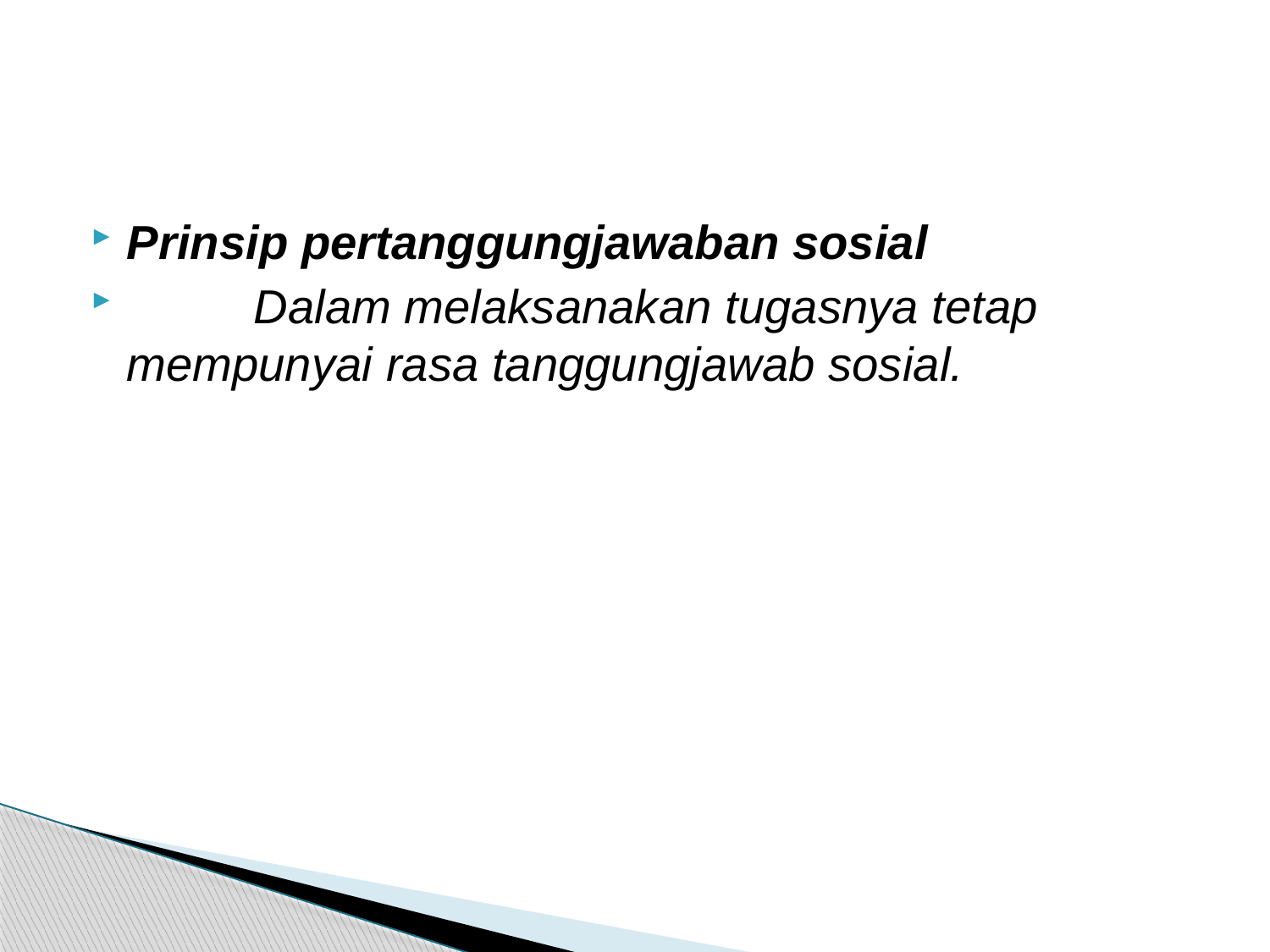

#
Prinsip pertanggungjawaban sosial
	Dalam melaksanakan tugasnya tetap mempunyai rasa tanggungjawab sosial.